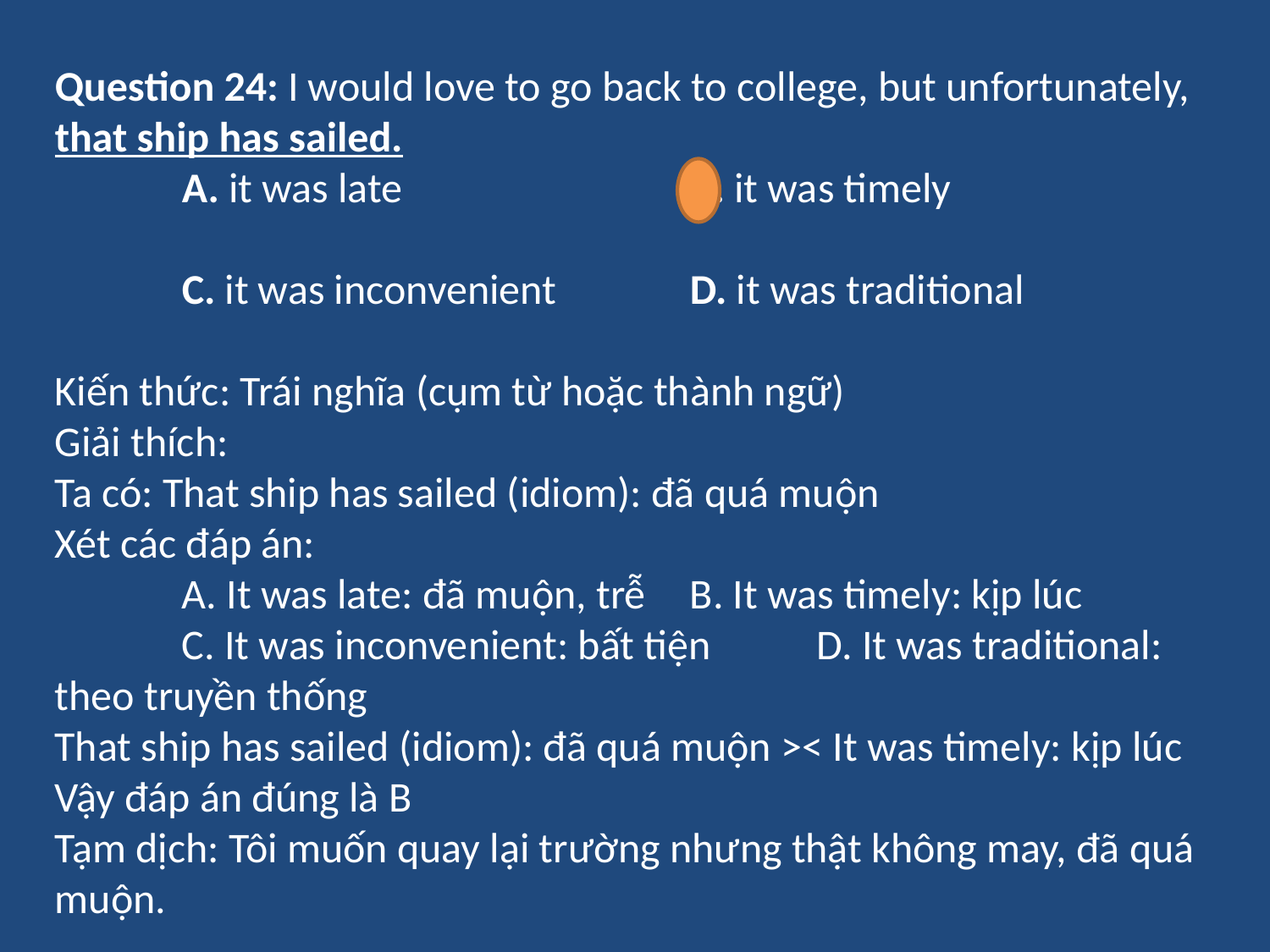

Question 24: I would love to go back to college, but unfortunately, that ship has sailed.
	A. it was late        		B. it was timely
	C. it was inconvenient      	D. it was traditional

Kiến thức: Trái nghĩa (cụm từ hoặc thành ngữ)
Giải thích:
Ta có: That ship has sailed (idiom): đã quá muộn
Xét các đáp án:
	A. It was late: đã muộn, trễ	B. It was timely: kịp lúc
	C. It was inconvenient: bất tiện	D. It was traditional: theo truyền thống
That ship has sailed (idiom): đã quá muộn >< It was timely: kịp lúc
Vậy đáp án đúng là B
Tạm dịch: Tôi muốn quay lại trường nhưng thật không may, đã quá muộn.